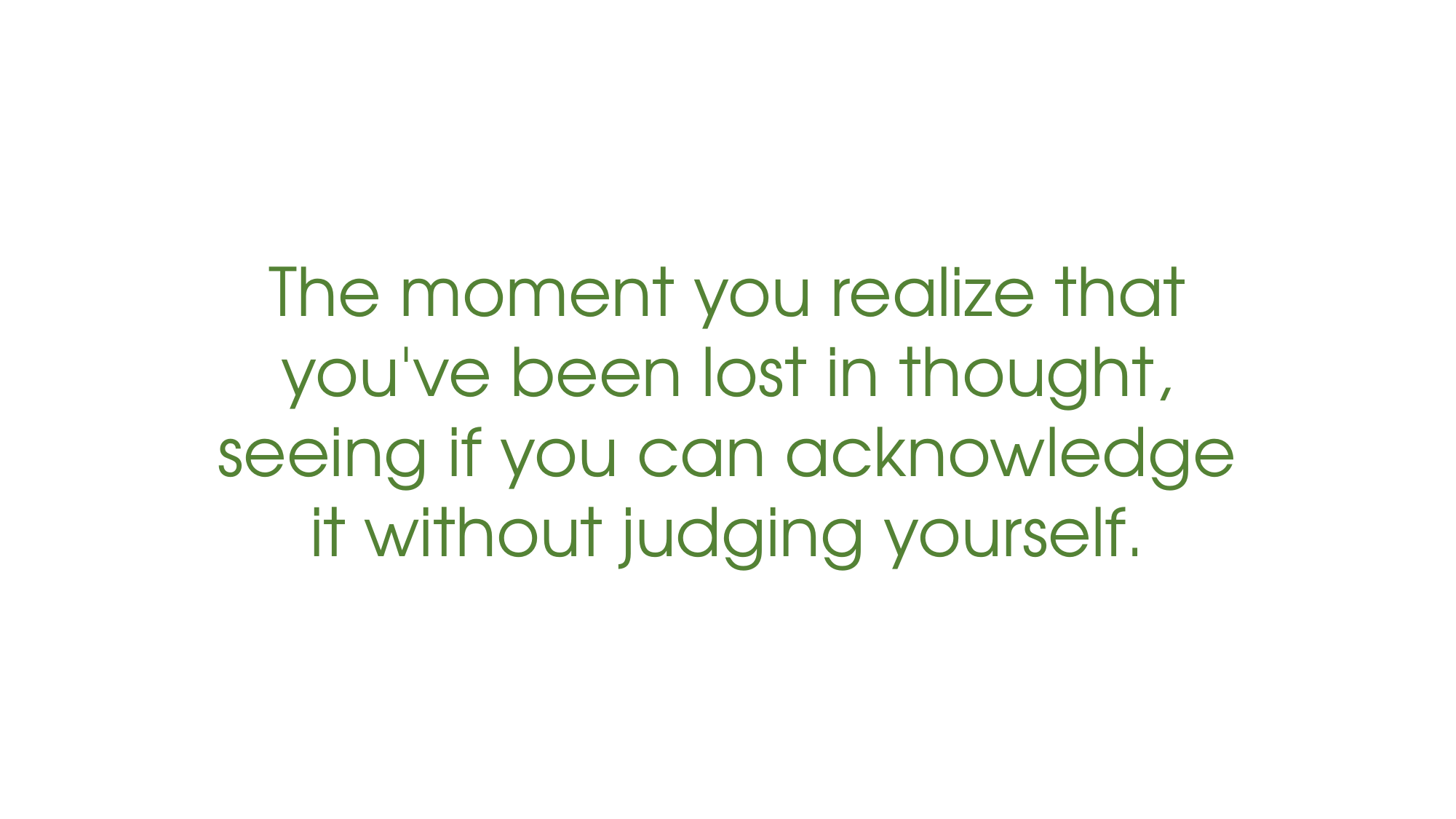

The moment you realize that you've been lost in thought, seeing if you can acknowledge it without judging yourself.